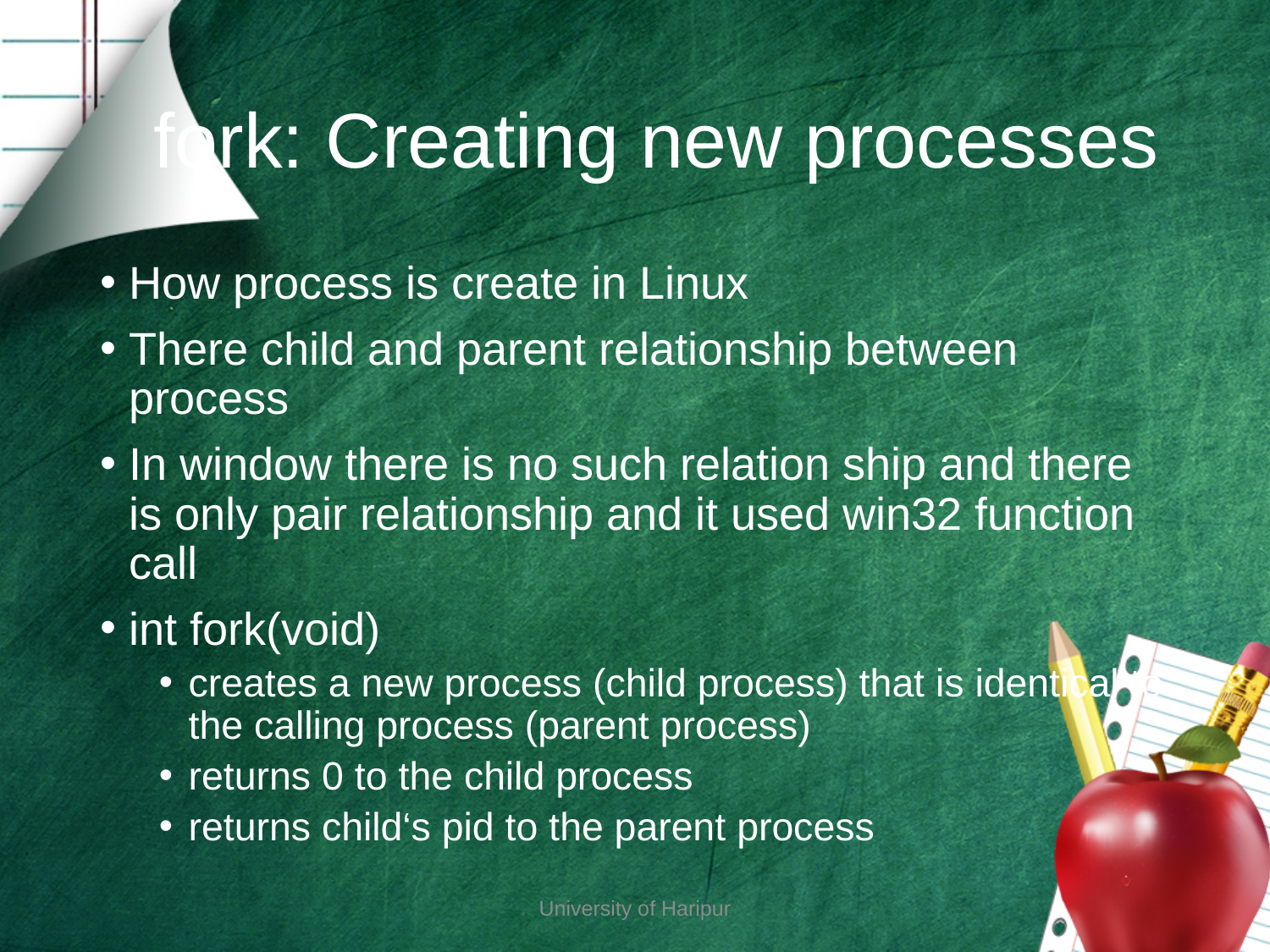

# fork: Creating new processes
How process is create in Linux
There child and parent relationship between process
In window there is no such relation ship and there is only pair relationship and it used win32 function call
int fork(void)
creates a new process (child process) that is identical to the calling process (parent process)
returns 0 to the child process
returns child‘s pid to the parent process
University of Haripur